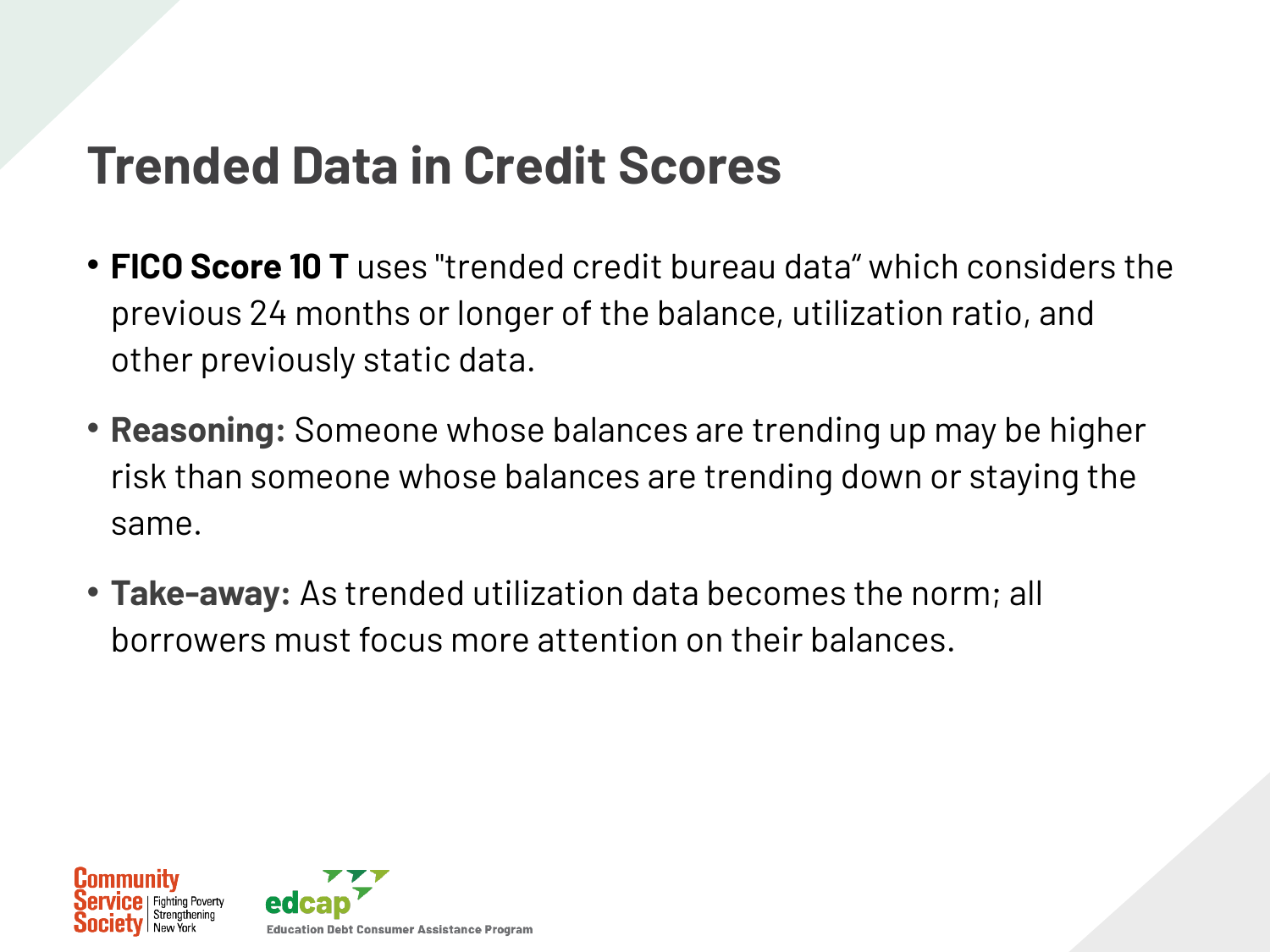

# Trended Data in Credit Scores
FICO Score 10 T uses "trended credit bureau data“ which considers the previous 24 months or longer of the balance, utilization ratio, and other previously static data.
Reasoning: Someone whose balances are trending up may be higher risk than someone whose balances are trending down or staying the same.
Take-away: As trended utilization data becomes the norm; all borrowers must focus more attention on their balances.